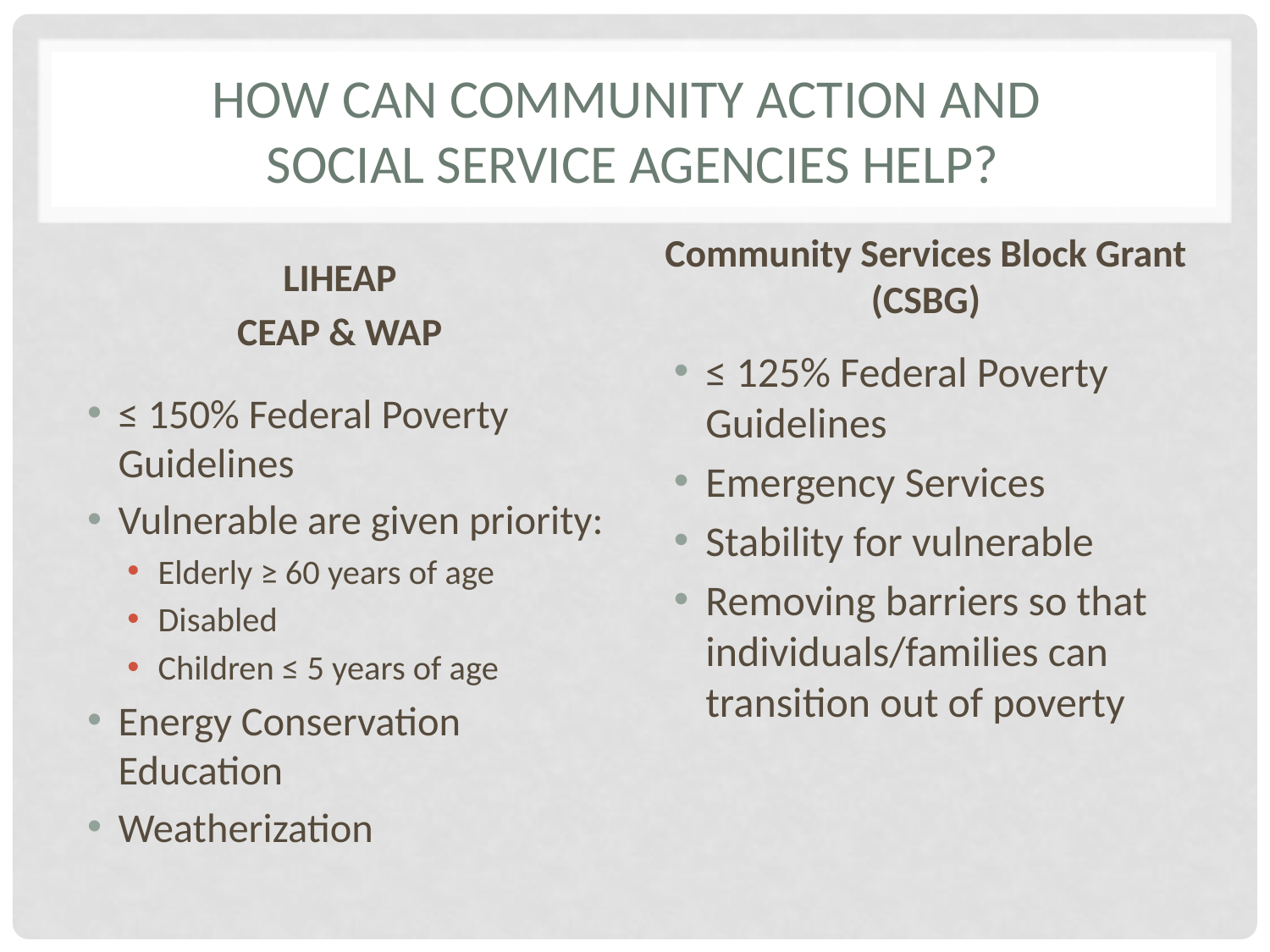

# How can community action and social service agencies help?
LIHEAP
CEAP & WAP
Community Services Block Grant (CSBG)
≤ 125% Federal Poverty Guidelines
Emergency Services
Stability for vulnerable
Removing barriers so that individuals/families can transition out of poverty

≤ 150% Federal Poverty Guidelines
Vulnerable are given priority:
Elderly ≥ 60 years of age
Disabled
Children ≤ 5 years of age
Energy Conservation Education
Weatherization